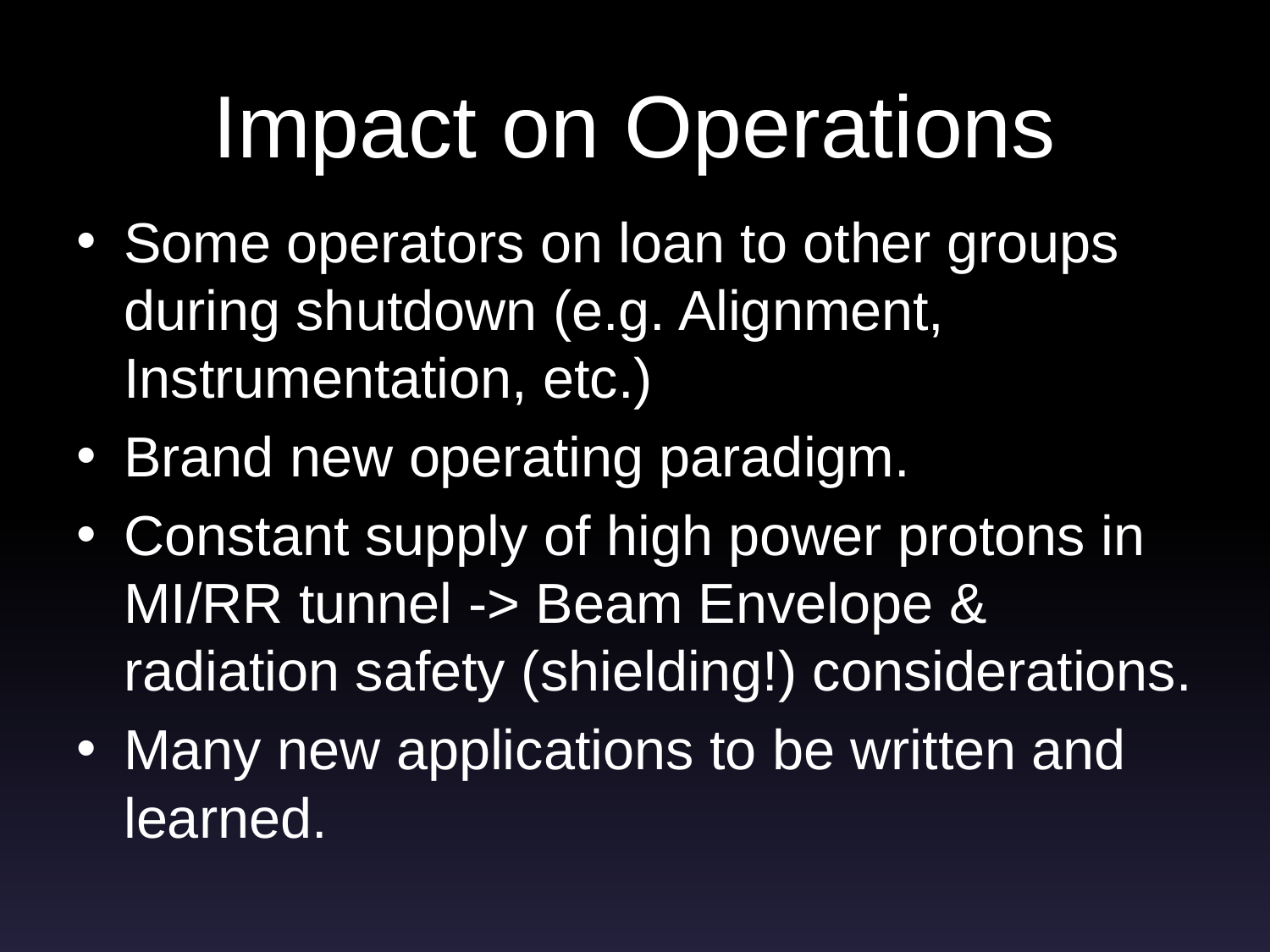

# Impact on Operations
Some operators on loan to other groups during shutdown (e.g. Alignment, Instrumentation, etc.)
Brand new operating paradigm.
Constant supply of high power protons in MI/RR tunnel -> Beam Envelope & radiation safety (shielding!) considerations.
Many new applications to be written and learned.